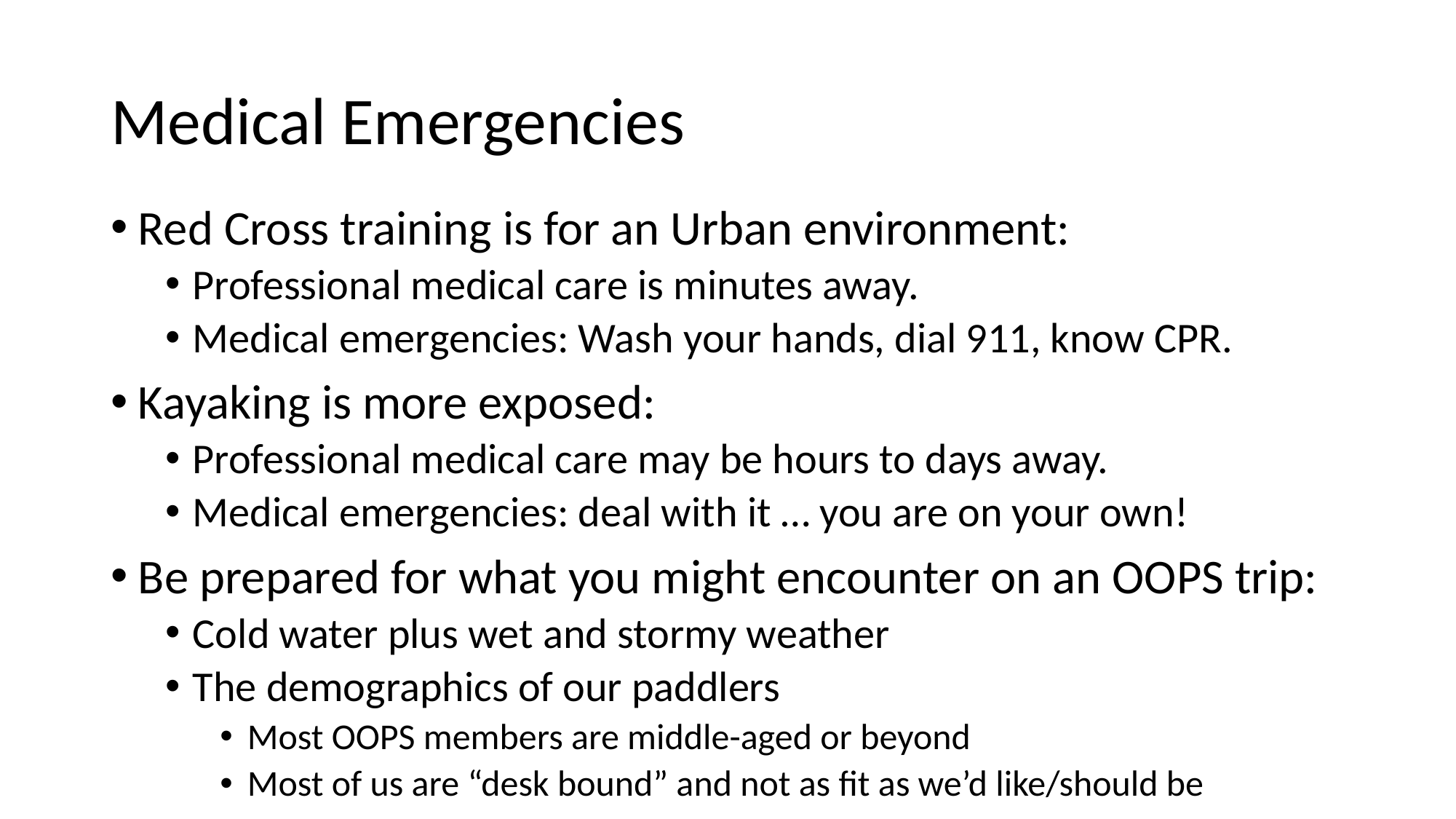

# Medical Emergencies
Red Cross training is for an Urban environment:
Professional medical care is minutes away.
Medical emergencies: Wash your hands, dial 911, know CPR.
Kayaking is more exposed:
Professional medical care may be hours to days away.
Medical emergencies: deal with it … you are on your own!
Be prepared for what you might encounter on an OOPS trip:
Cold water plus wet and stormy weather
The demographics of our paddlers
Most OOPS members are middle-aged or beyond
Most of us are “desk bound” and not as fit as we’d like/should be